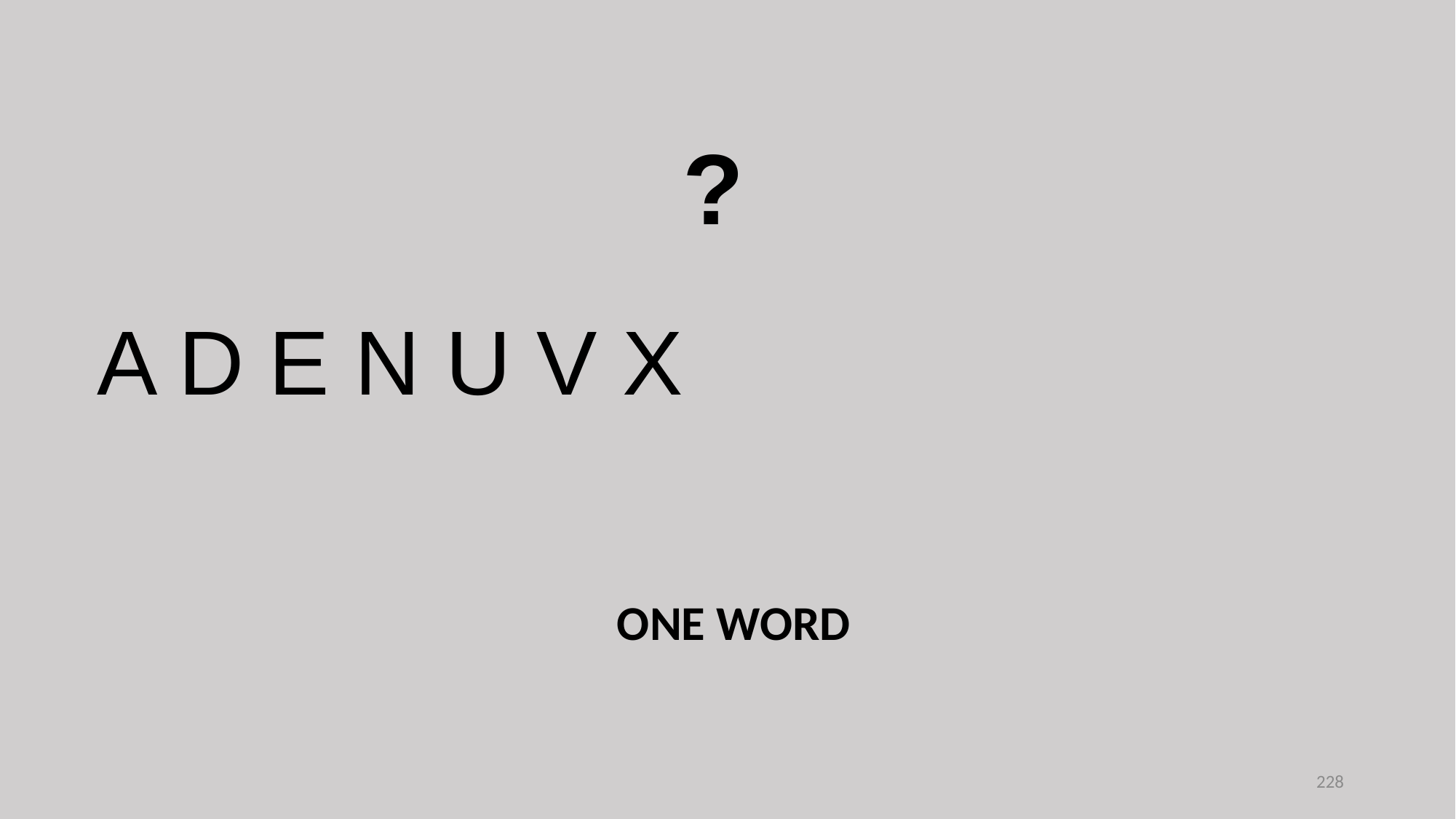

?
A D E N U V X
ONE WORD
228